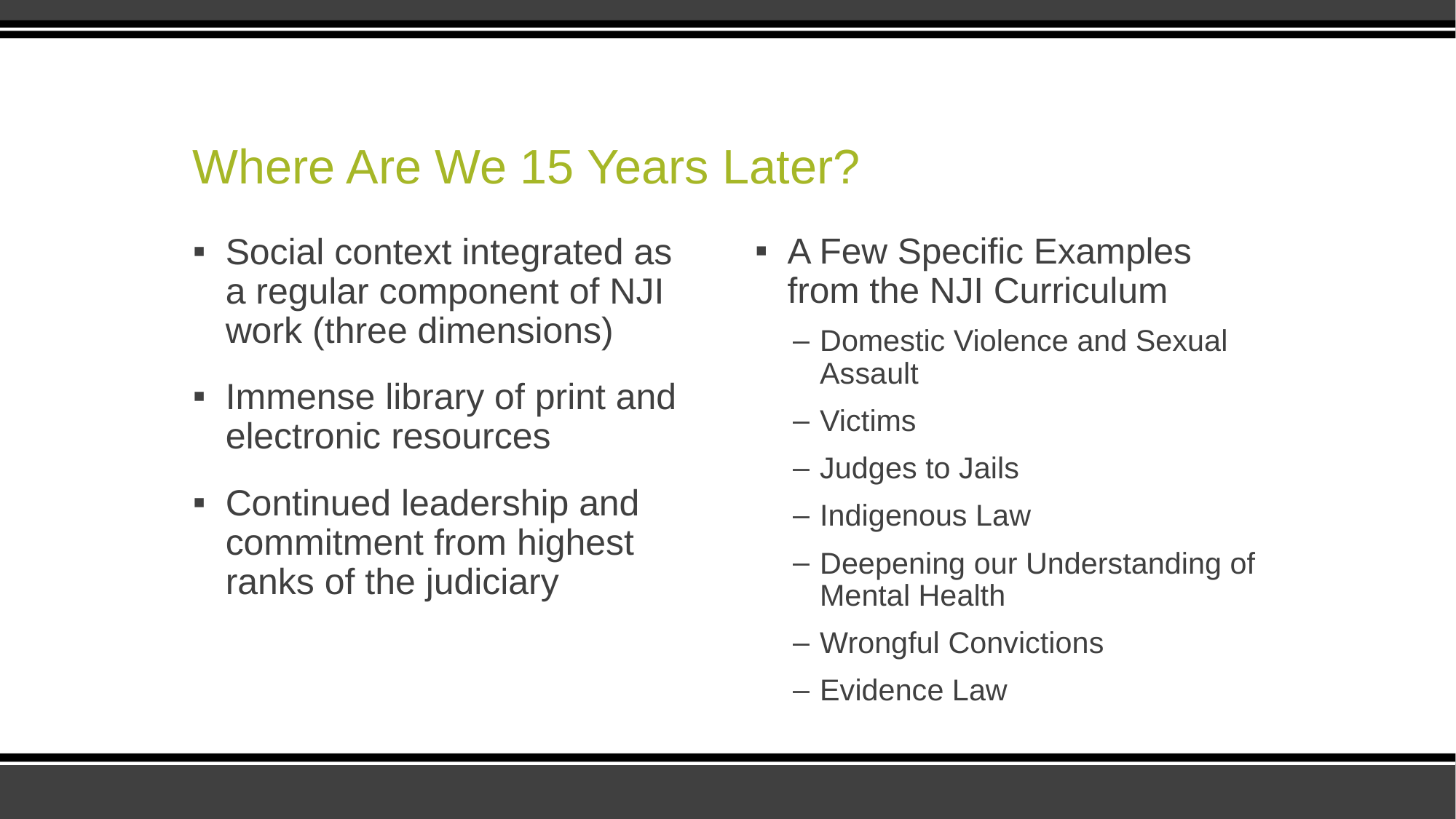

# Where Are We 15 Years Later?
Social context integrated as a regular component of NJI work (three dimensions)
Immense library of print and electronic resources
Continued leadership and commitment from highest ranks of the judiciary

A Few Specific Examples from the NJI Curriculum
Domestic Violence and Sexual Assault
Victims
Judges to Jails
Indigenous Law
Deepening our Understanding of Mental Health
Wrongful Convictions
Evidence Law